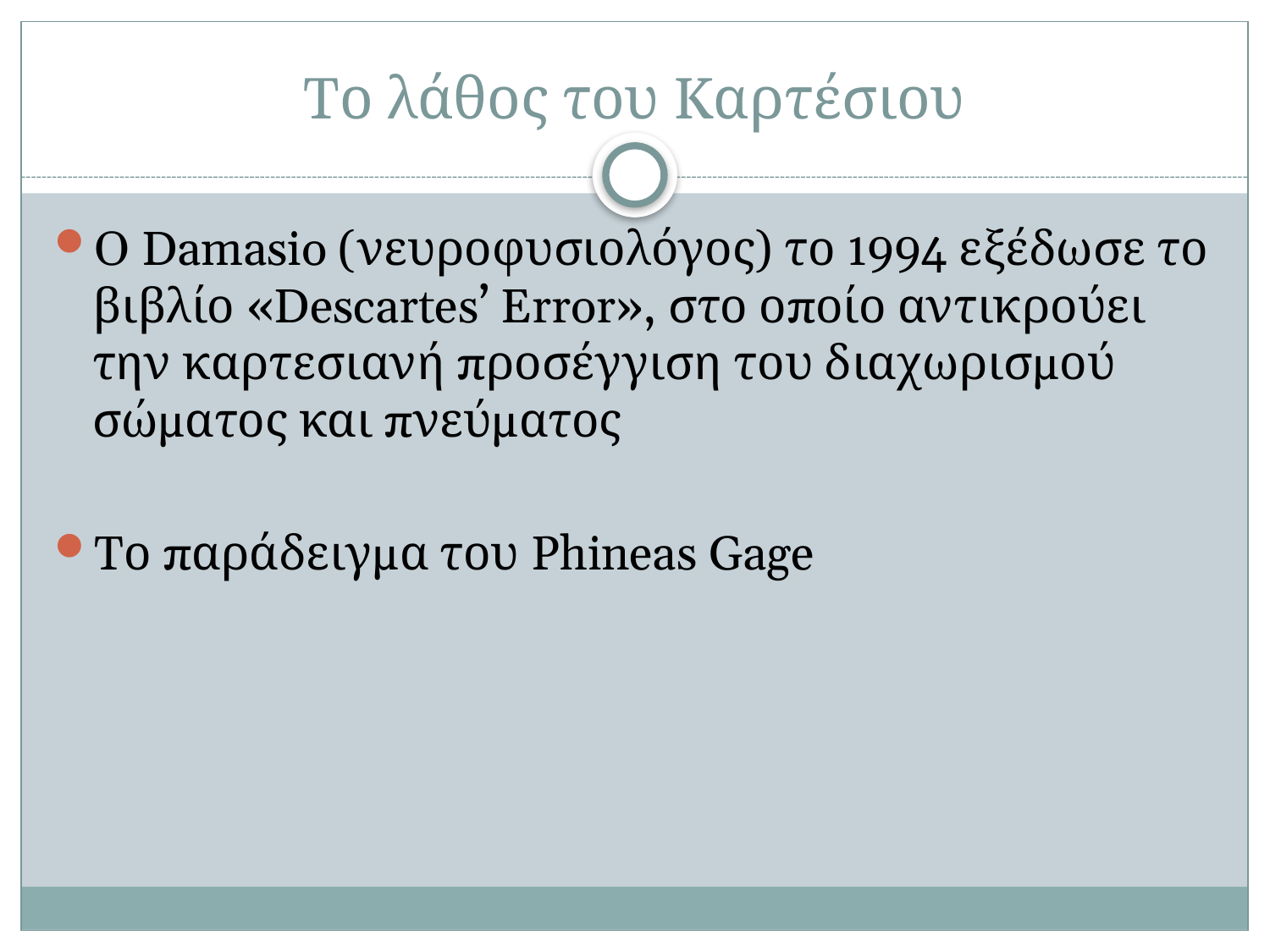

# Το λάθος του Καρτέσιου
Ο Damasio (νευροφυσιολόγος) το 1994 εξέδωσε το βιβλίο «Descartes’ Error», στο οποίο αντικρούει την καρτεσιανή προσέγγιση του διαχωρισμού σώματος και πνεύματος

Το παράδειγμα του Phineas Gage